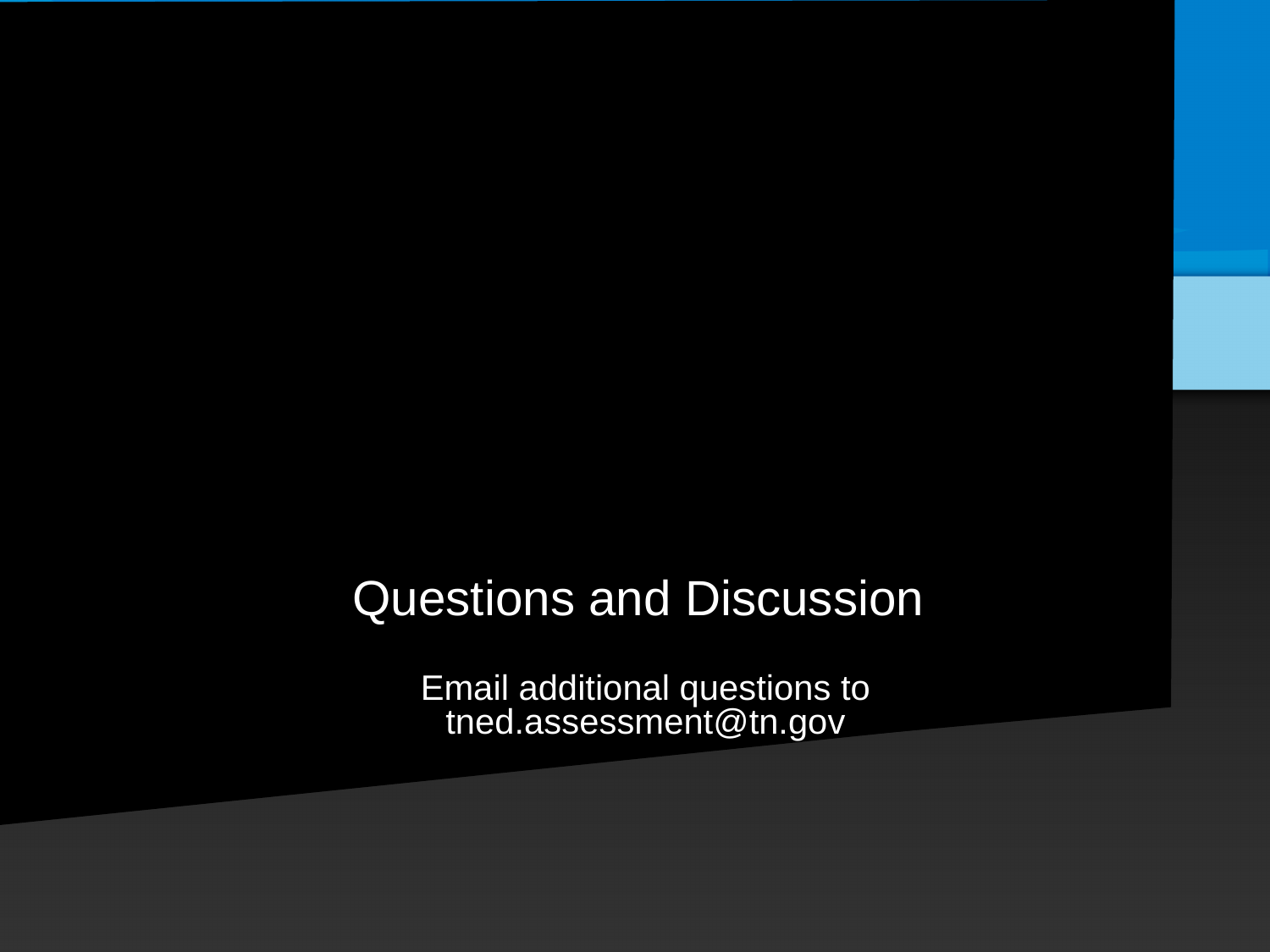

Questions and Discussion

Email additional questions to tned.assessment@tn.gov